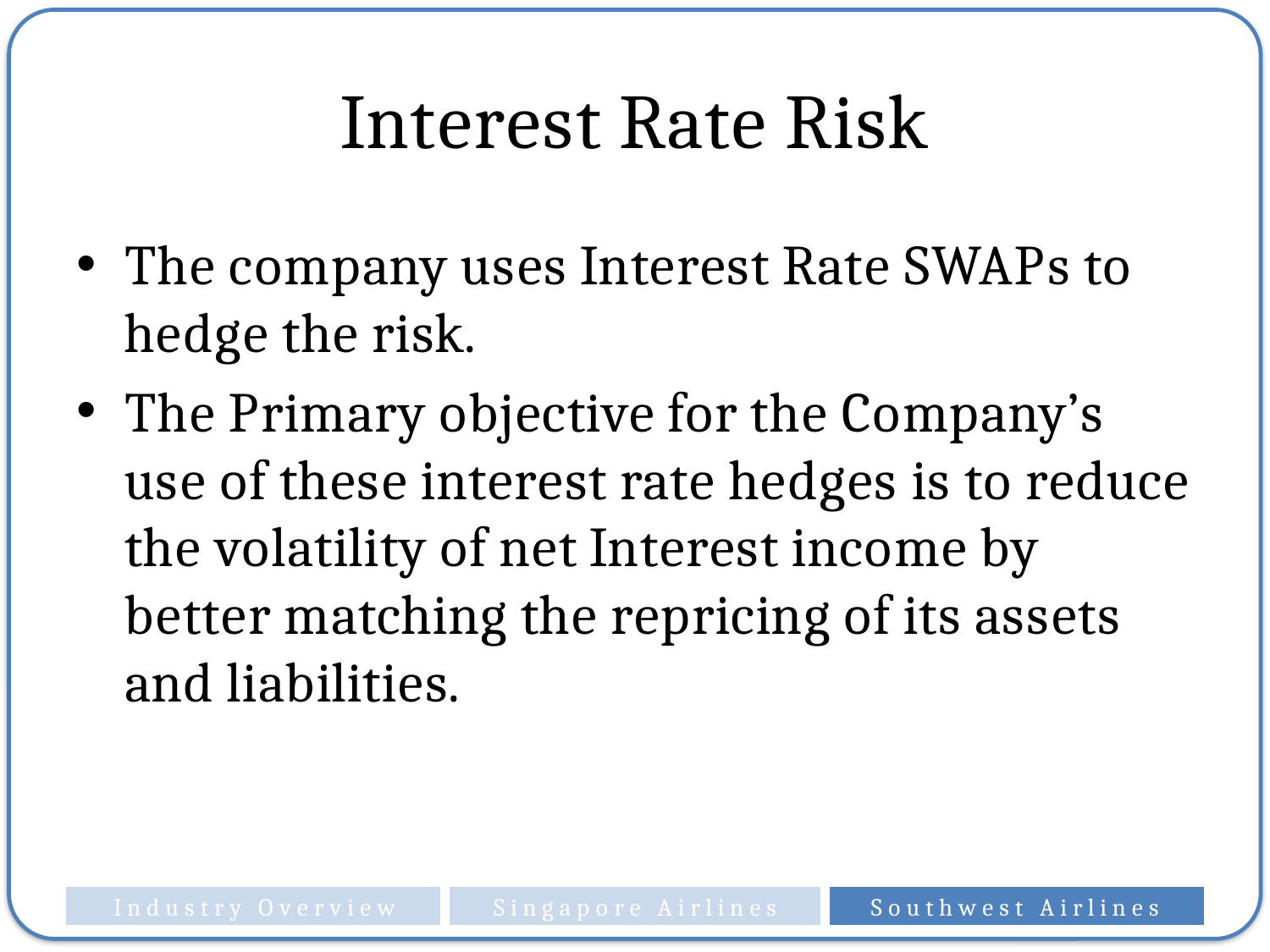

# Interest Rate Risk
The company uses Interest Rate SWAPs to hedge the risk.
The Primary objective for the Company’s use of these interest rate hedges is to reduce the volatility of net Interest income by better matching the repricing of its assets and liabilities.